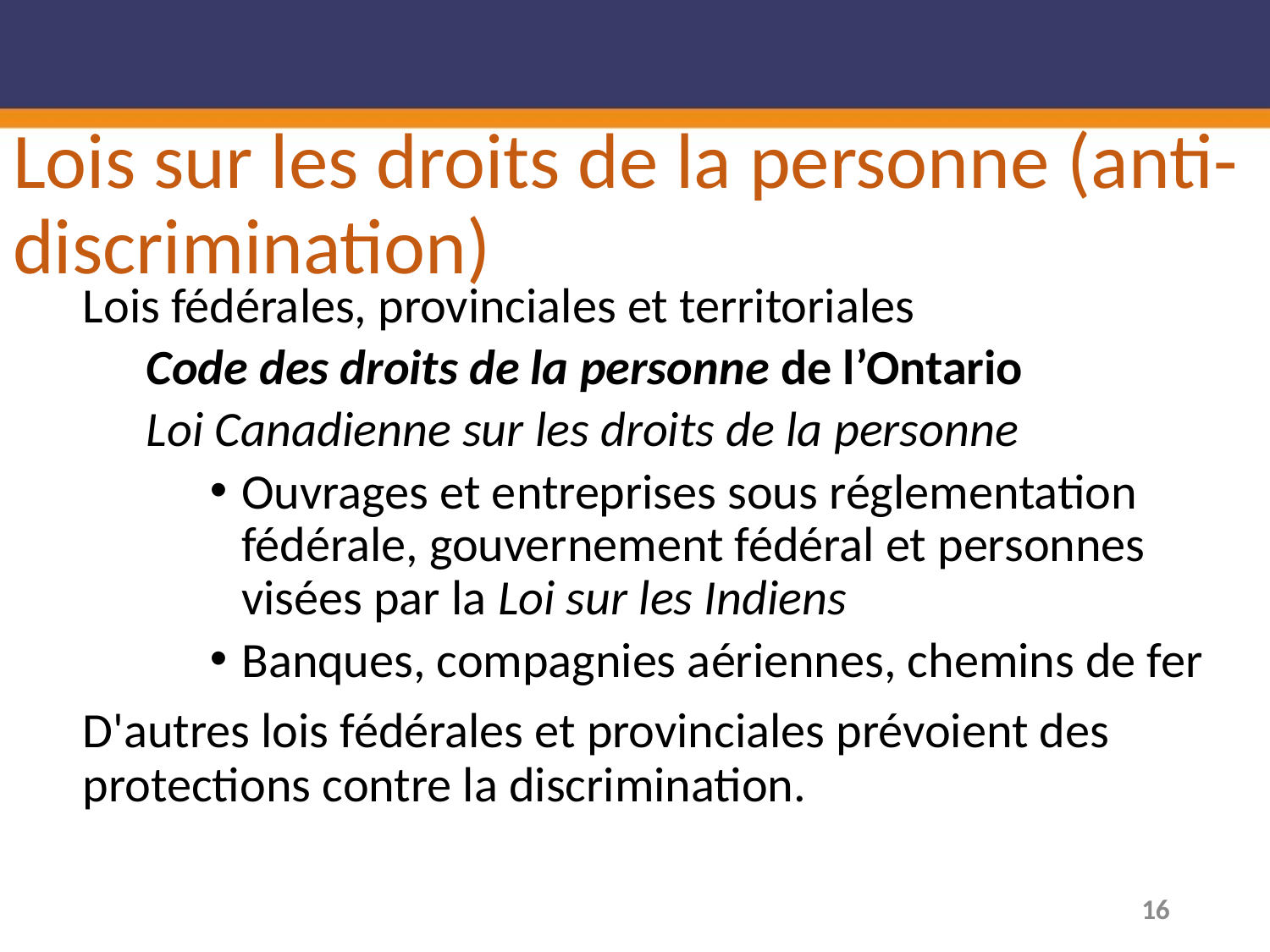

# Lois sur les droits de la personne (anti-discrimination)
Lois fédérales, provinciales et territoriales
Code des droits de la personne de l’Ontario
Loi Canadienne sur les droits de la personne
Ouvrages et entreprises sous réglementation fédérale, gouvernement fédéral et personnes visées par la Loi sur les Indiens
Banques, compagnies aériennes, chemins de fer
D'autres lois fédérales et provinciales prévoient des protections contre la discrimination.
16